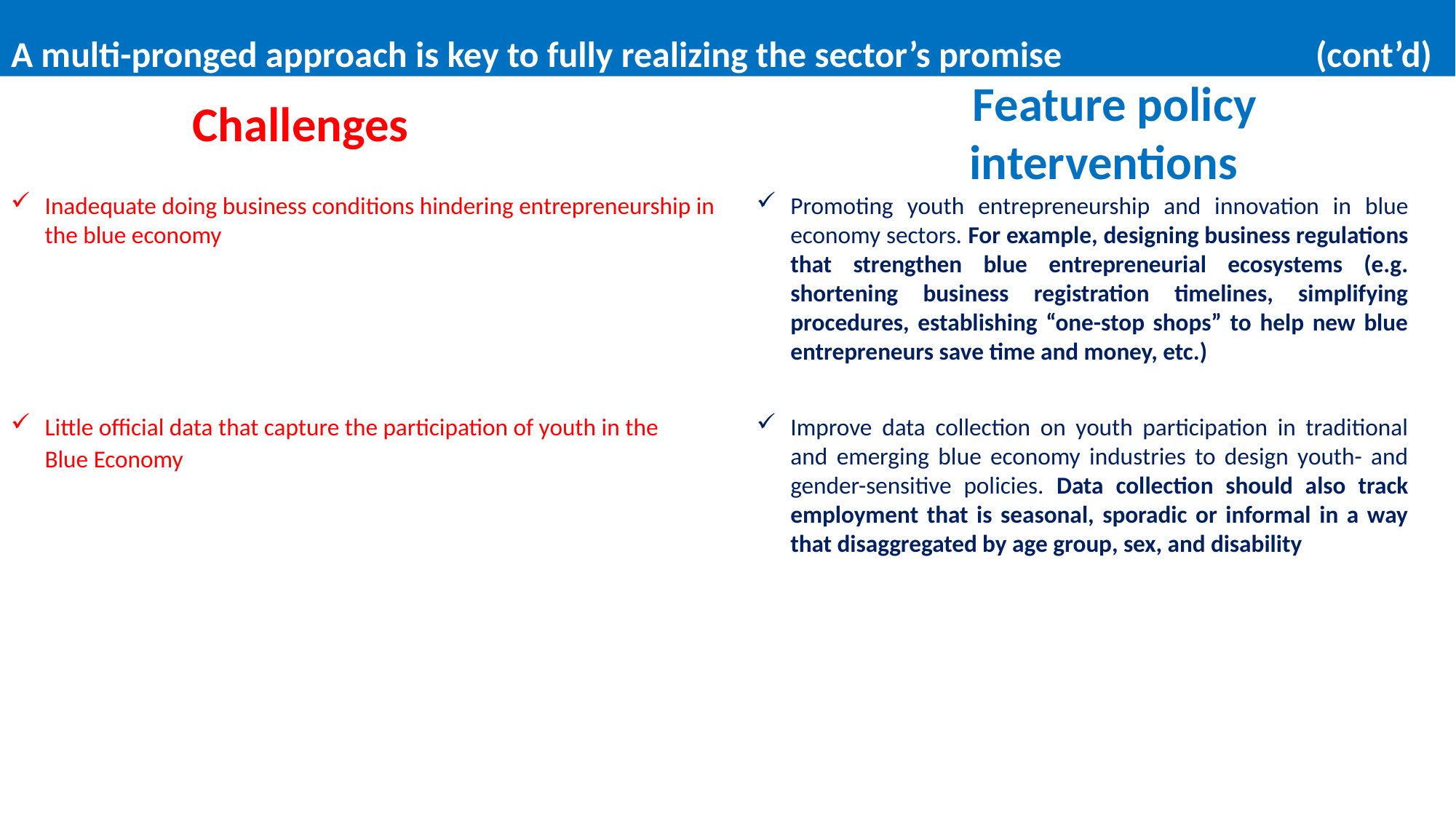

# A multi-pronged approach is key to fully realizing the sector’s promise                               (cont’d)

Feature policy interventions

Challenges

Inadequate doing business conditions hindering entrepreneurship in the blue economy
Promoting youth entrepreneurship and innovation in blue economy sectors. For example, designing business regulations that strengthen blue entrepreneurial ecosystems (e.g. shortening business registration timelines, simplifying procedures, establishing “one-stop shops” to help new blue entrepreneurs save time and money, etc.)
Little official data that capture the participation of youth in the Blue Economy
Improve data collection on youth participation in traditional and emerging blue economy industries to design youth- and gender-sensitive policies. Data collection should also track employment that is seasonal, sporadic or informal in a way that disaggregated by age group, sex, and disability